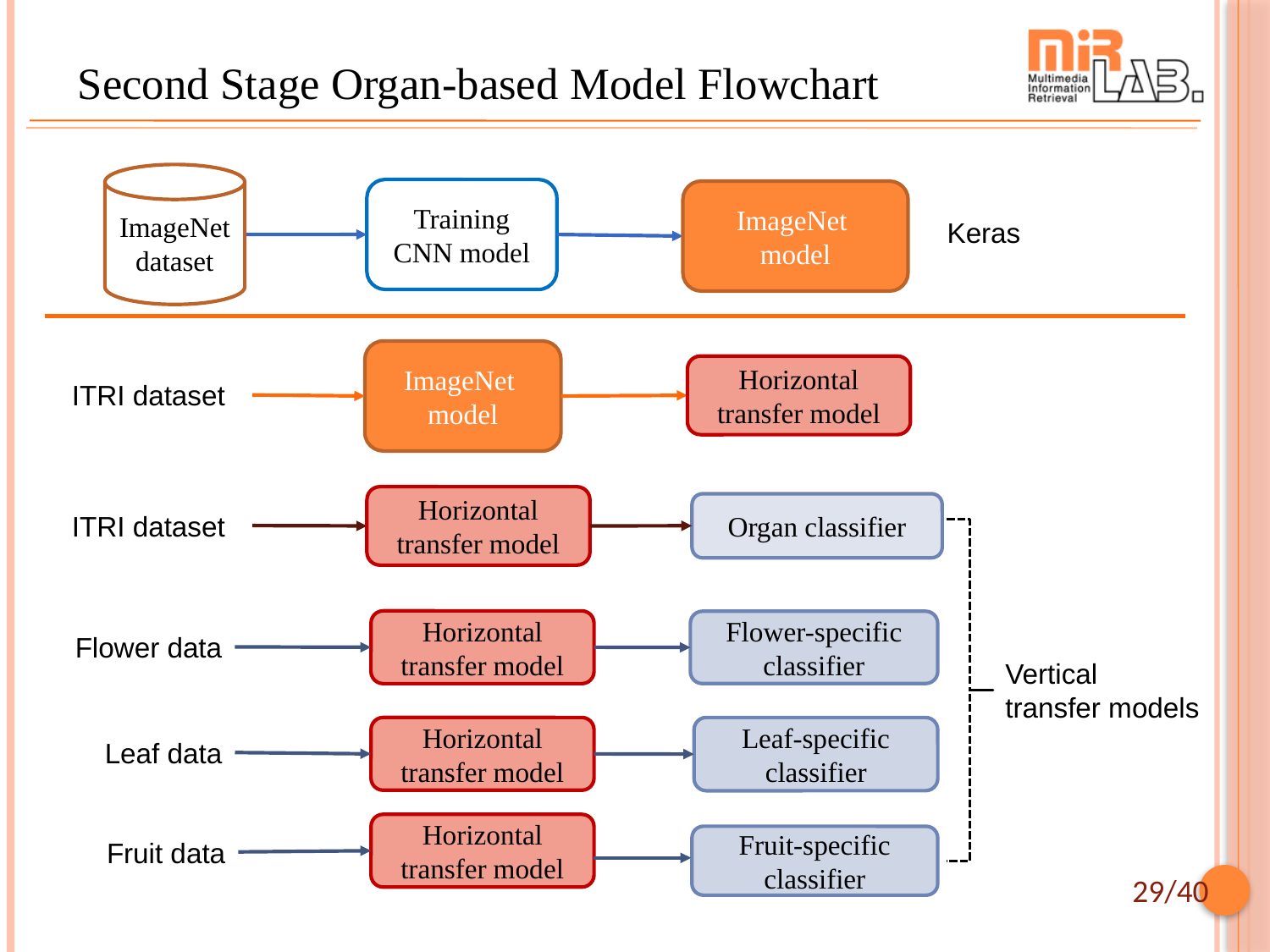

# Second Stage Organ-based Model Flowchart
ImageNet
dataset
Training CNN model
ImageNet  model
ImageNet  model
Horizontal transfer model
ITRI dataset
Horizontal transfer model
Organ classifier
ITRI dataset

Horizontal transfer model
Flower-specific classifier
Flower data
Vertical
transfer models

Horizontal transfer model
Leaf-specific classifier
Leaf data
Horizontal transfer model
Fruit-specific classifier
Fruit data
Keras